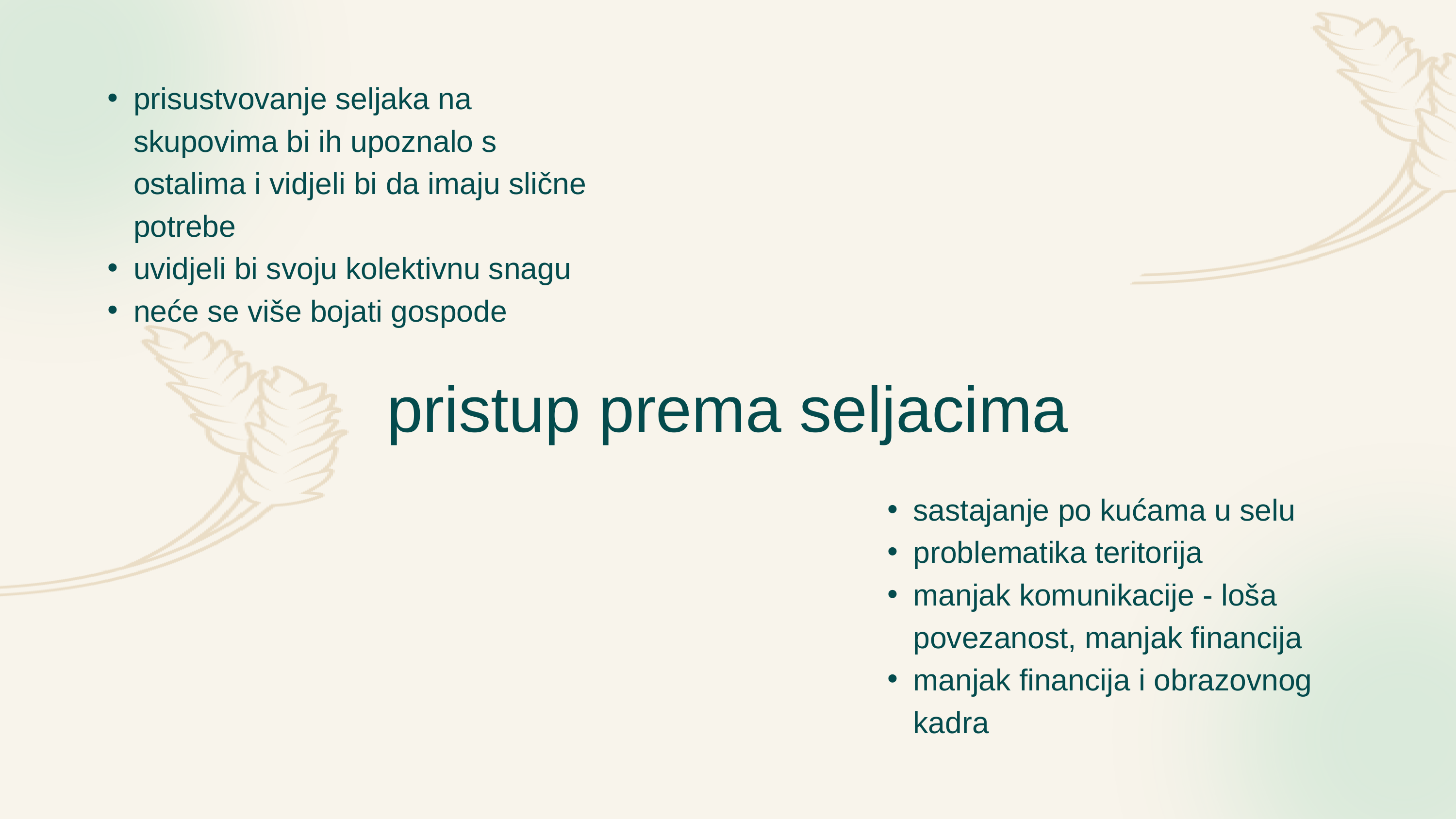

prisustvovanje seljaka na skupovima bi ih upoznalo s ostalima i vidjeli bi da imaju slične potrebe
uvidjeli bi svoju kolektivnu snagu
neće se više bojati gospode

pristup prema seljacima

sastajanje po kućama u selu
problematika teritorija
manjak komunikacije - loša povezanost, manjak financija
manjak financija i obrazovnog kadra